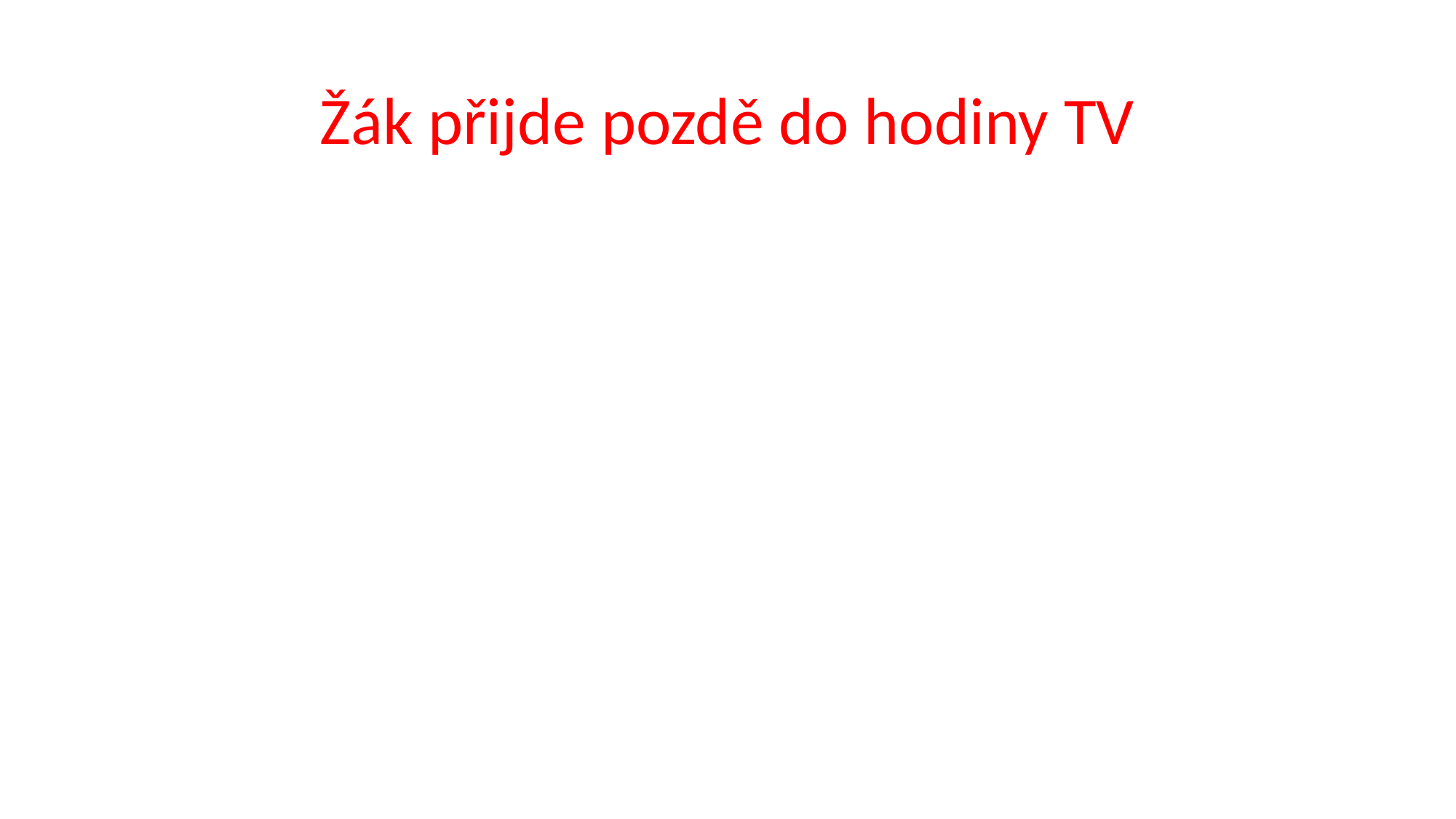

# Žák přijde pozdě do hodiny TV